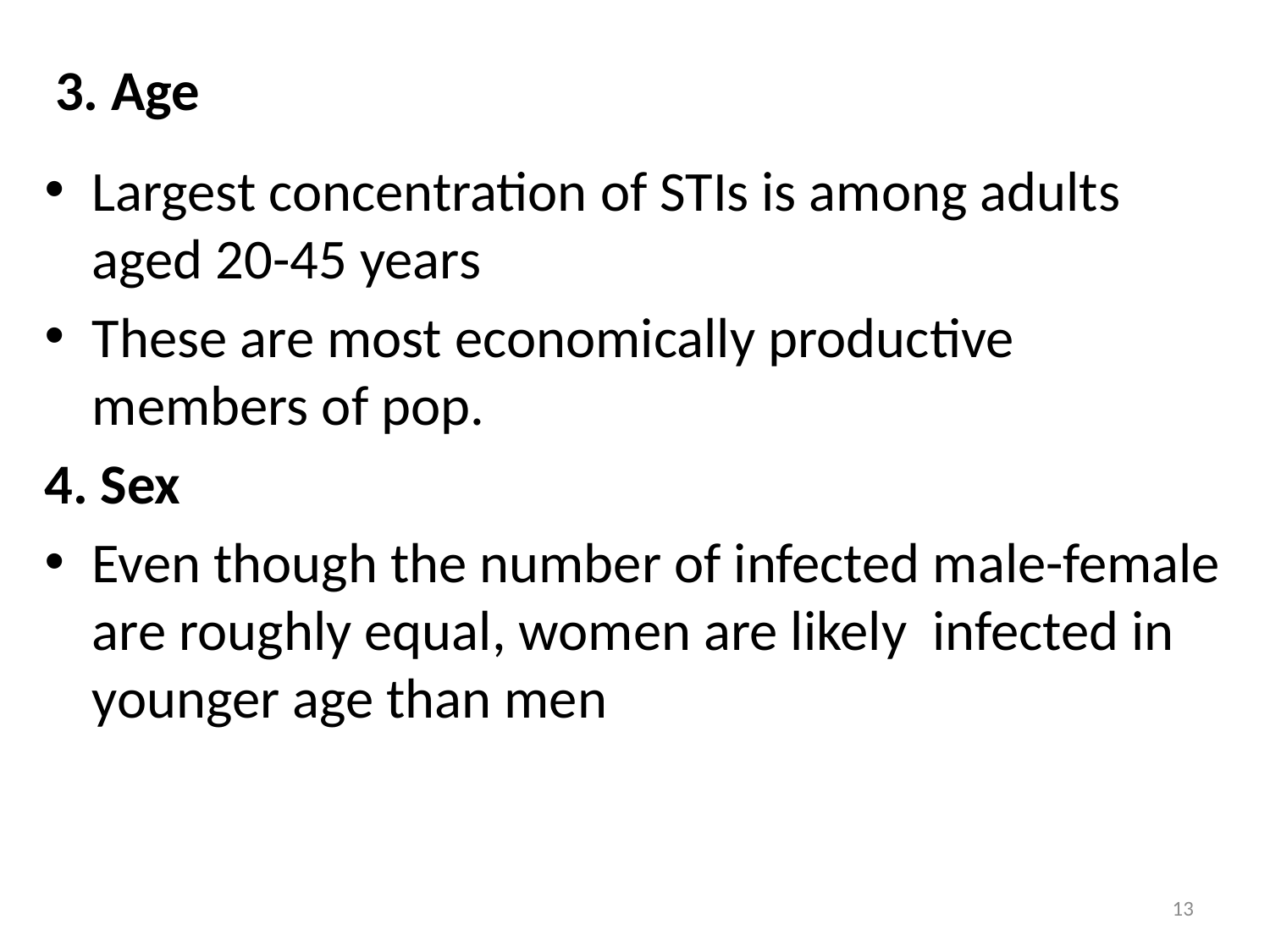

# 3. Age
Largest concentration of STIs is among adults aged 20-45 years
These are most economically productive members of pop.
4. Sex
Even though the number of infected male-female are roughly equal, women are likely  infected in younger age than men

13